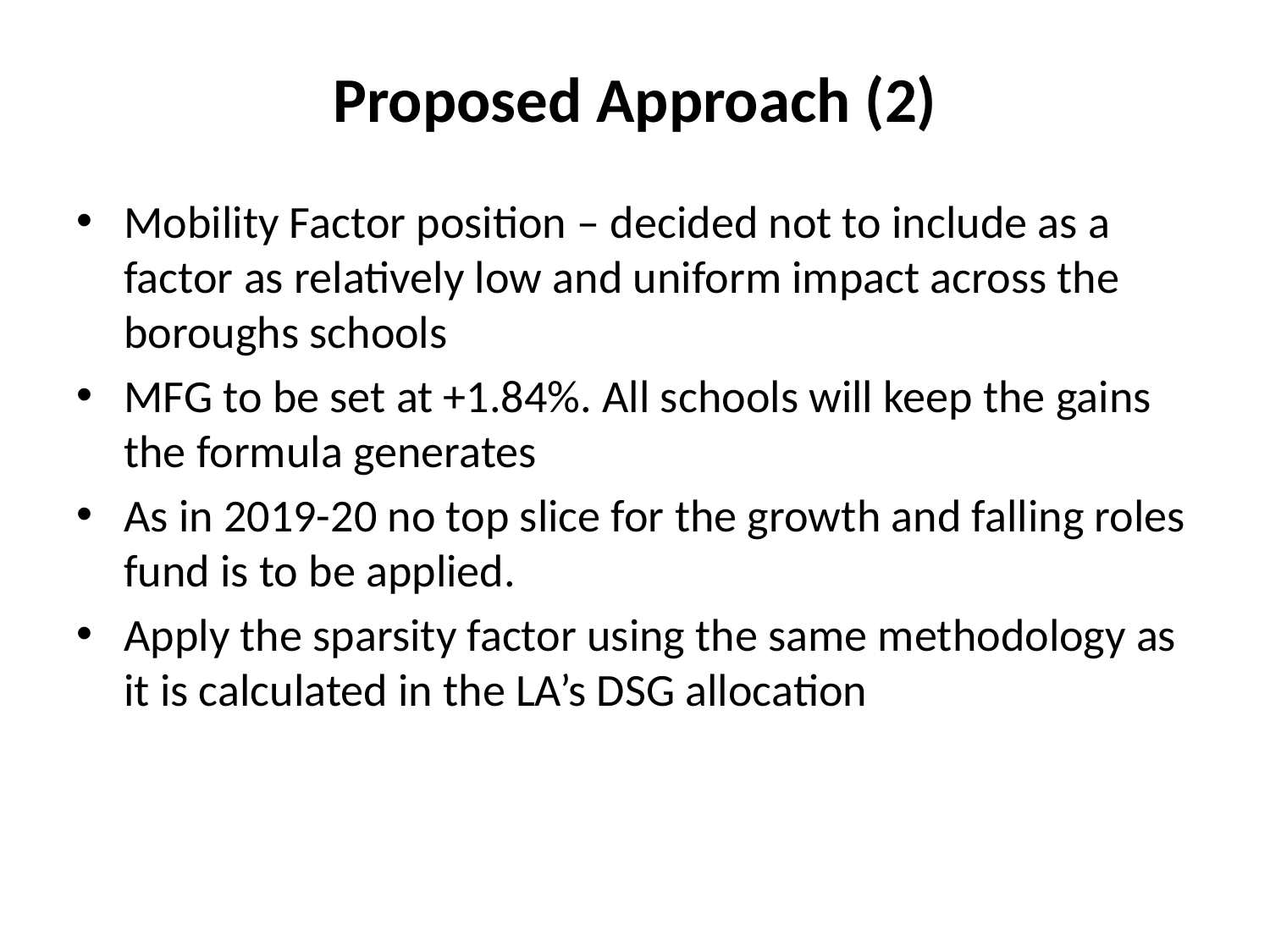

# Proposed Approach (2)
Mobility Factor position – decided not to include as a factor as relatively low and uniform impact across the boroughs schools
MFG to be set at +1.84%. All schools will keep the gains the formula generates
As in 2019-20 no top slice for the growth and falling roles fund is to be applied.
Apply the sparsity factor using the same methodology as it is calculated in the LA’s DSG allocation